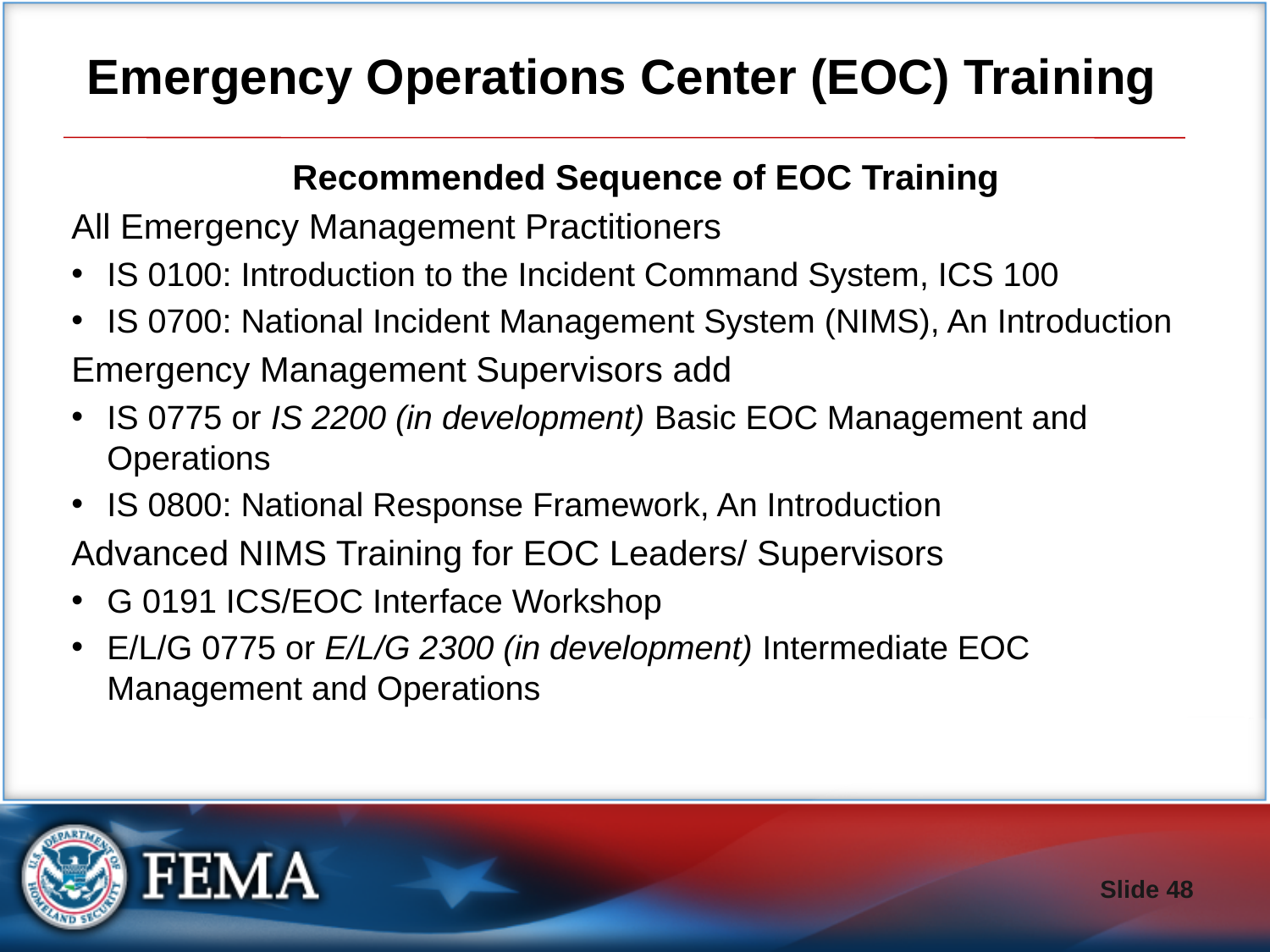

# Emergency Operations Center (EOC) Training
Recommended Sequence of EOC Training
All Emergency Management Practitioners
IS 0100: Introduction to the Incident Command System, ICS 100
IS 0700: National Incident Management System (NIMS), An Introduction
Emergency Management Supervisors add
IS 0775 or IS 2200 (in development) Basic EOC Management and Operations
IS 0800: National Response Framework, An Introduction
Advanced NIMS Training for EOC Leaders/ Supervisors
G 0191 ICS/EOC Interface Workshop
E/L/G 0775 or E/L/G 2300 (in development) Intermediate EOC Management and Operations
Slide 48